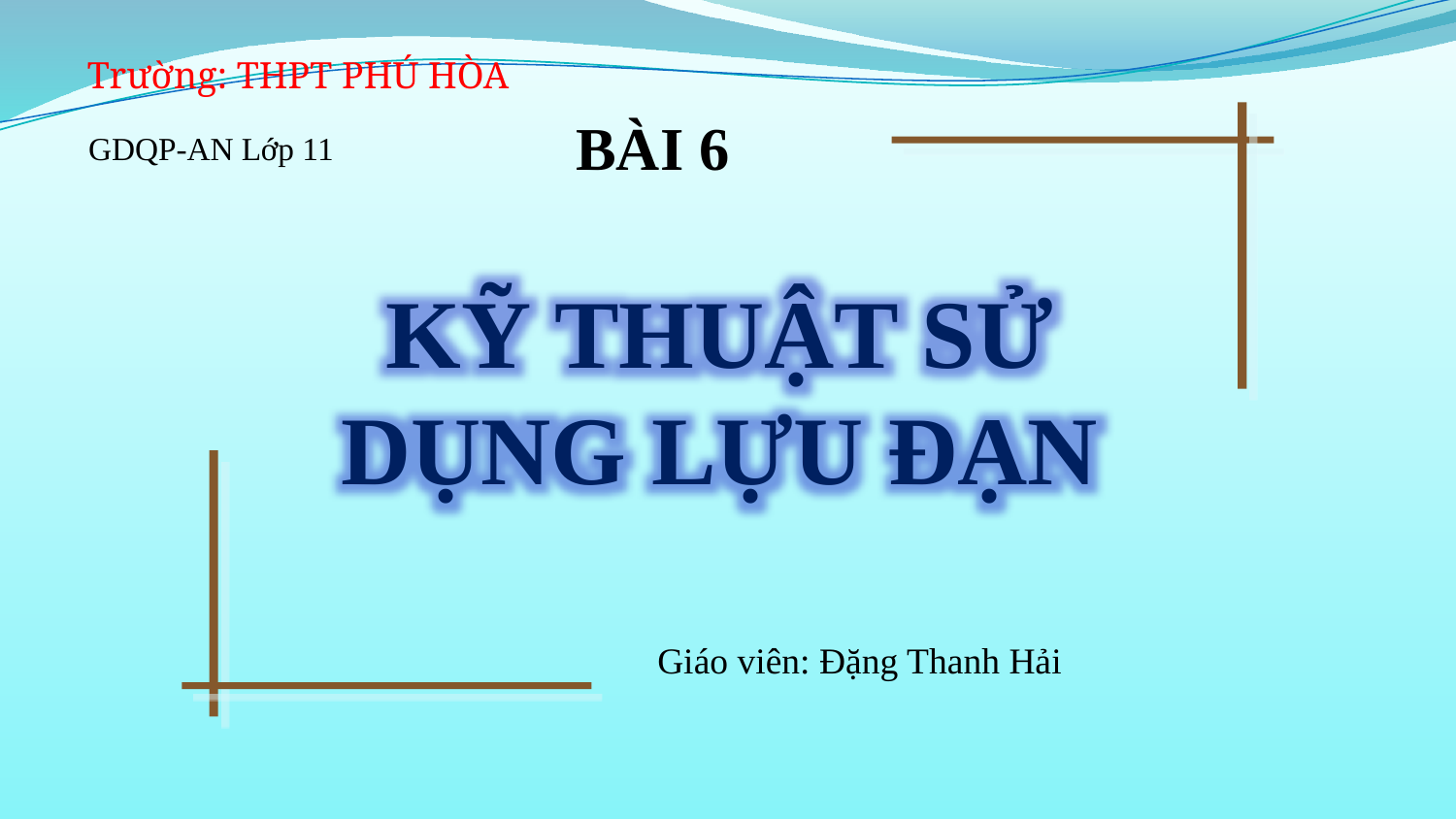

Trường: THPT PHÚ HÒA

BÀI 6

GDQP-AN Lớp 11

KỸ THUẬT SỬ DỤNG LỰU ĐẠN

Giáo viên: Đặng Thanh Hải